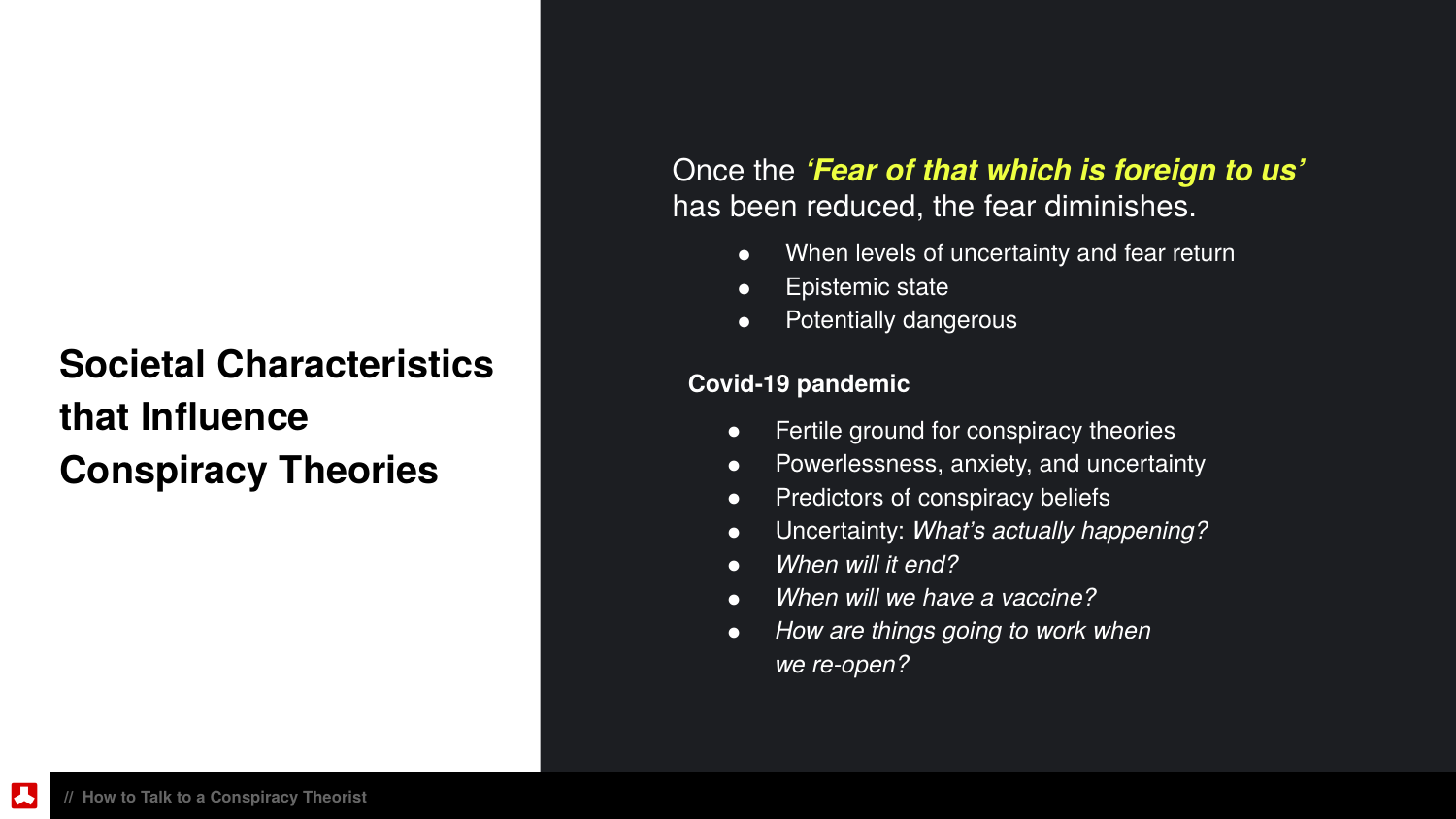

Once the ‘Fear of that which is foreign to us’ has been reduced, the fear diminishes.

When levels of uncertainty and fear return
Epistemic state
Potentially dangerous

Societal Characteristics that Influence Conspiracy Theories
Covid-19 pandemic
Fertile ground for conspiracy theories
Powerlessness, anxiety, and uncertainty
Predictors of conspiracy beliefs
Uncertainty: What’s actually happening?
When will it end?
When will we have a vaccine?
How are things going to work when
we re-open?